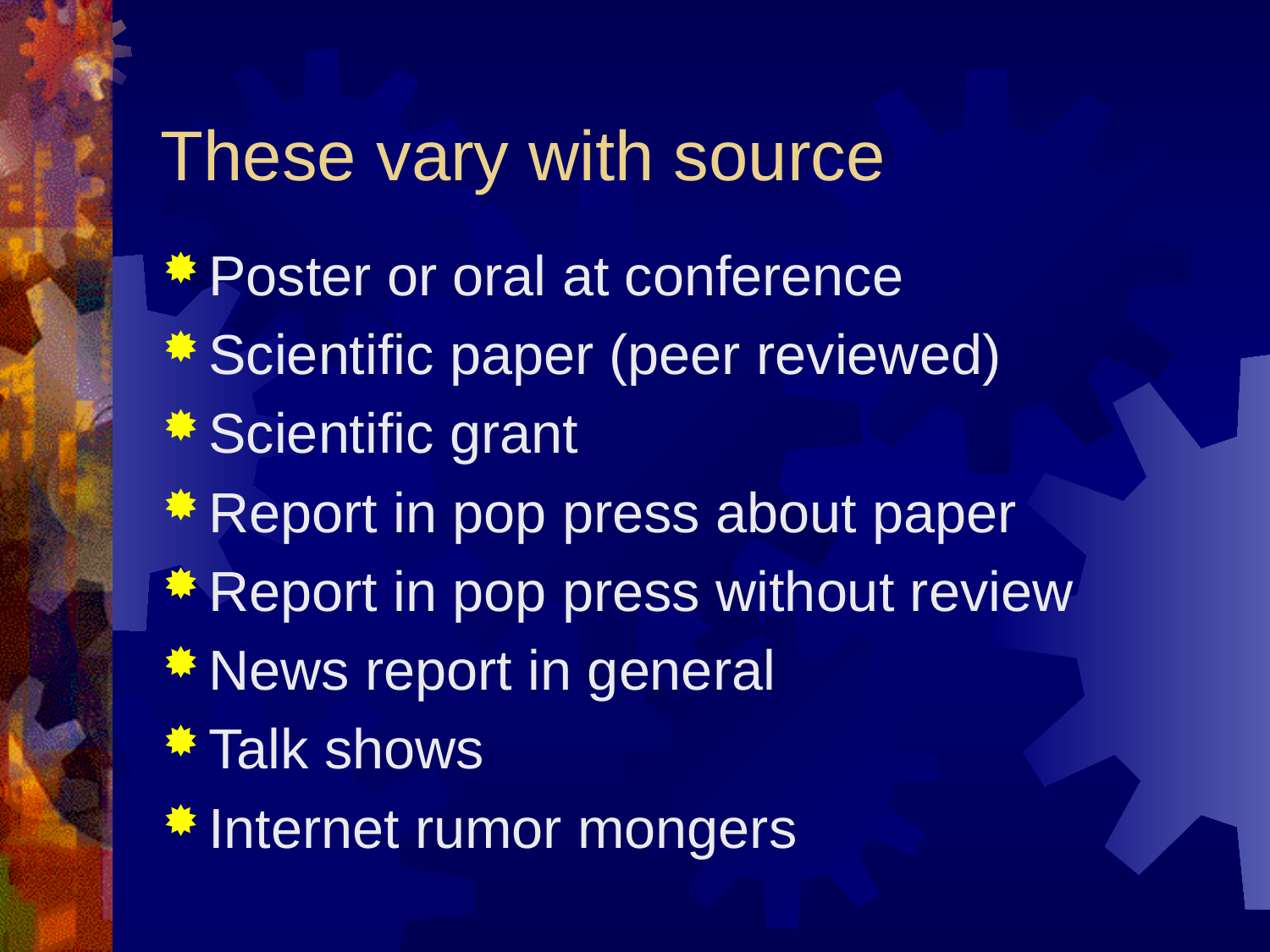

# These vary with source
Poster or oral at conference
Scientific paper (peer reviewed)
Scientific grant
Report in pop press about paper
Report in pop press without review
News report in general
Talk shows
Internet rumor mongers